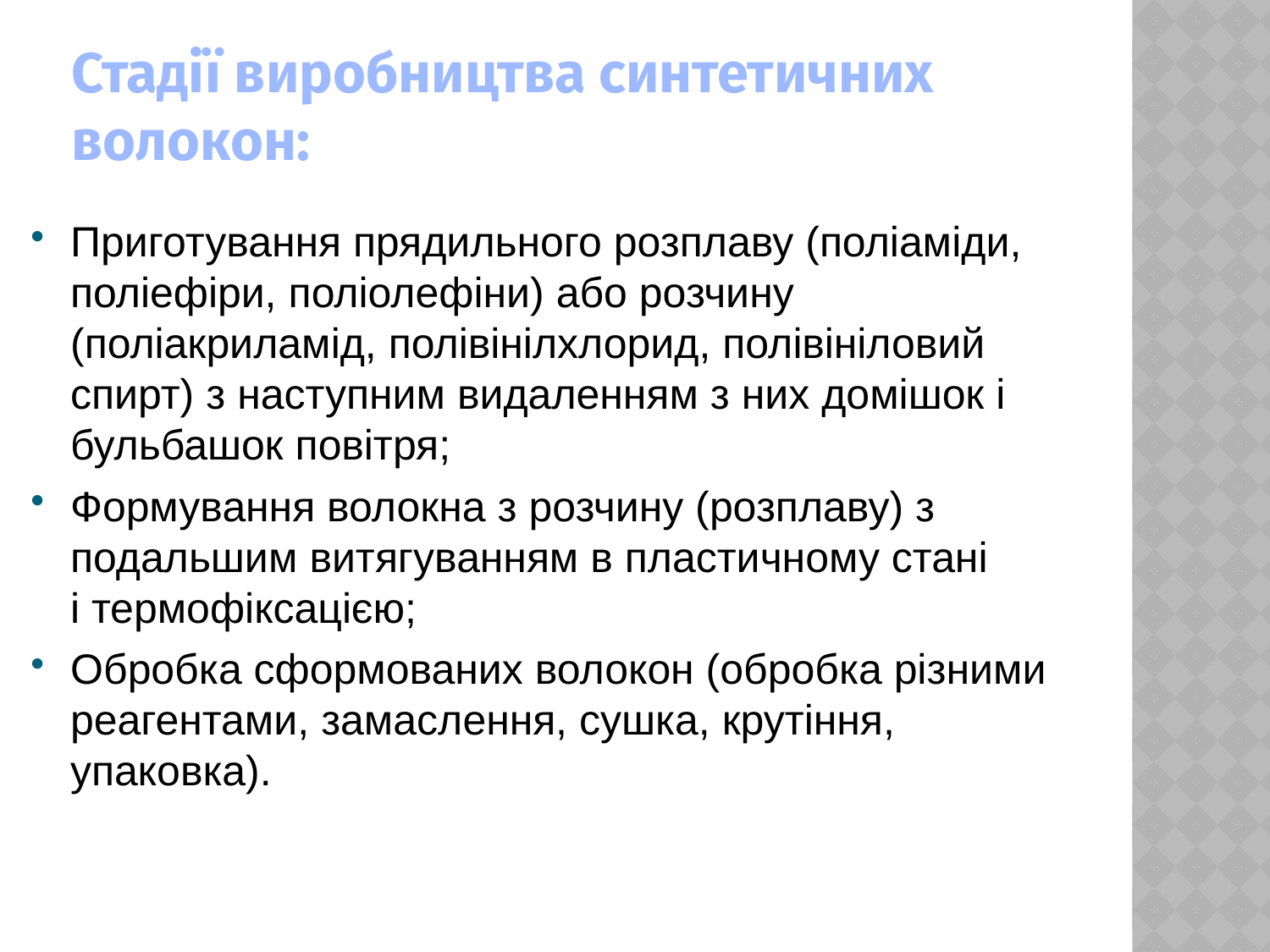

Стадії виробництва синтетичних волокон:

Приготування прядильного розплаву (поліаміди, поліефіри, поліолефіни) або розчину (поліакриламід, полівінілхлорид, полівініловий спирт) з наступним видаленням з них домішок і бульбашок повітря;
Формування волокна з розчину (розплаву) з подальшим витягуванням в пластичному стані і термофіксацією;
Обробка сформованих волокон (обробка різними реагентами, замаслення, сушка, крутіння, упаковка).